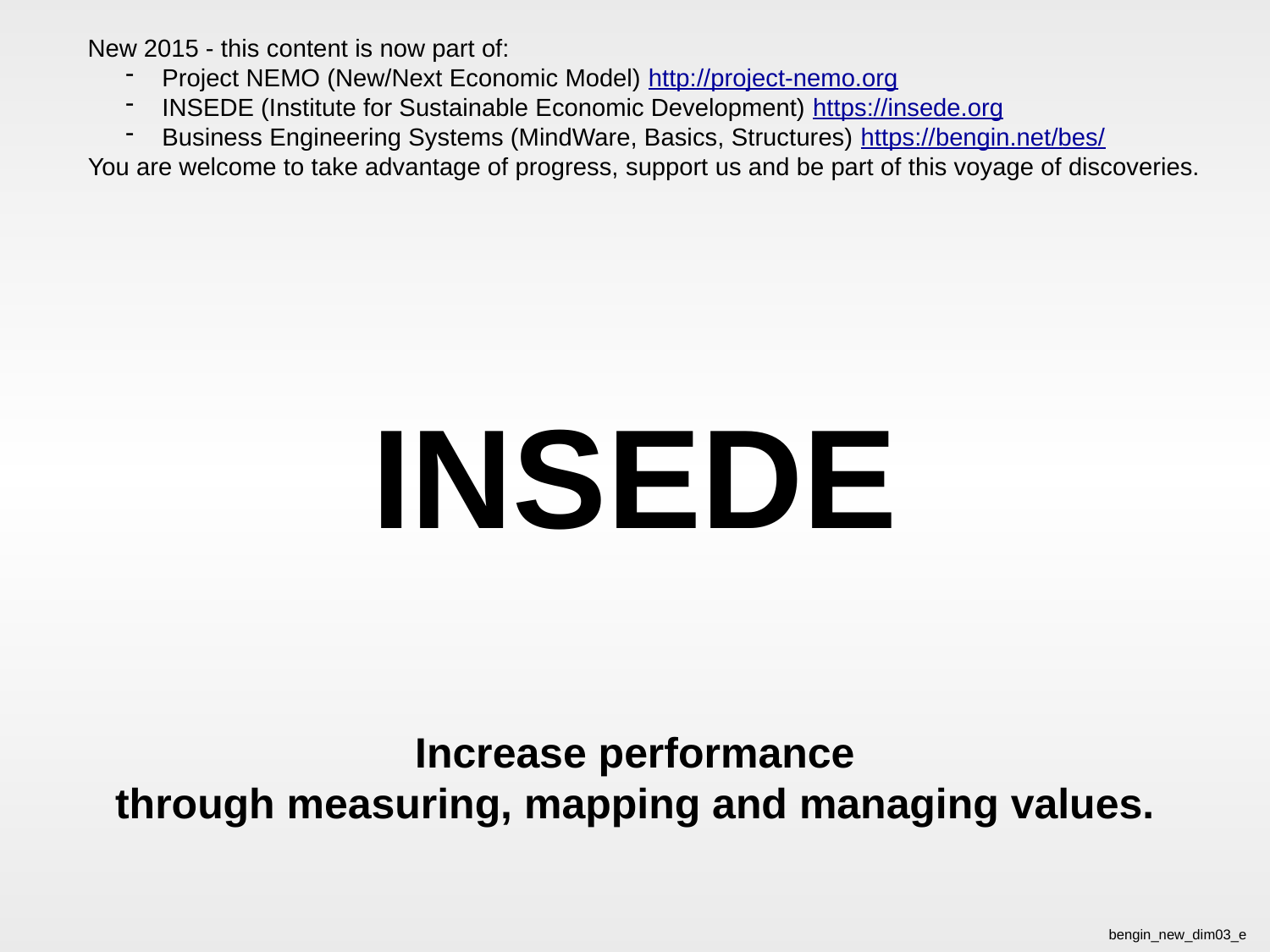

INSEDE

Increase performance
through measuring, mapping and managing values.
New 2015 - this content is now part of:
Project NEMO (New/Next Economic Model) http://project-nemo.org
INSEDE (Institute for Sustainable Economic Development) https://insede.org
Business Engineering Systems (MindWare, Basics, Structures) https://bengin.net/bes/
You are welcome to take advantage of progress, support us and be part of this voyage of discoveries.
1
Performance
© 2003 bengin.com
bengin_new_dim03_e